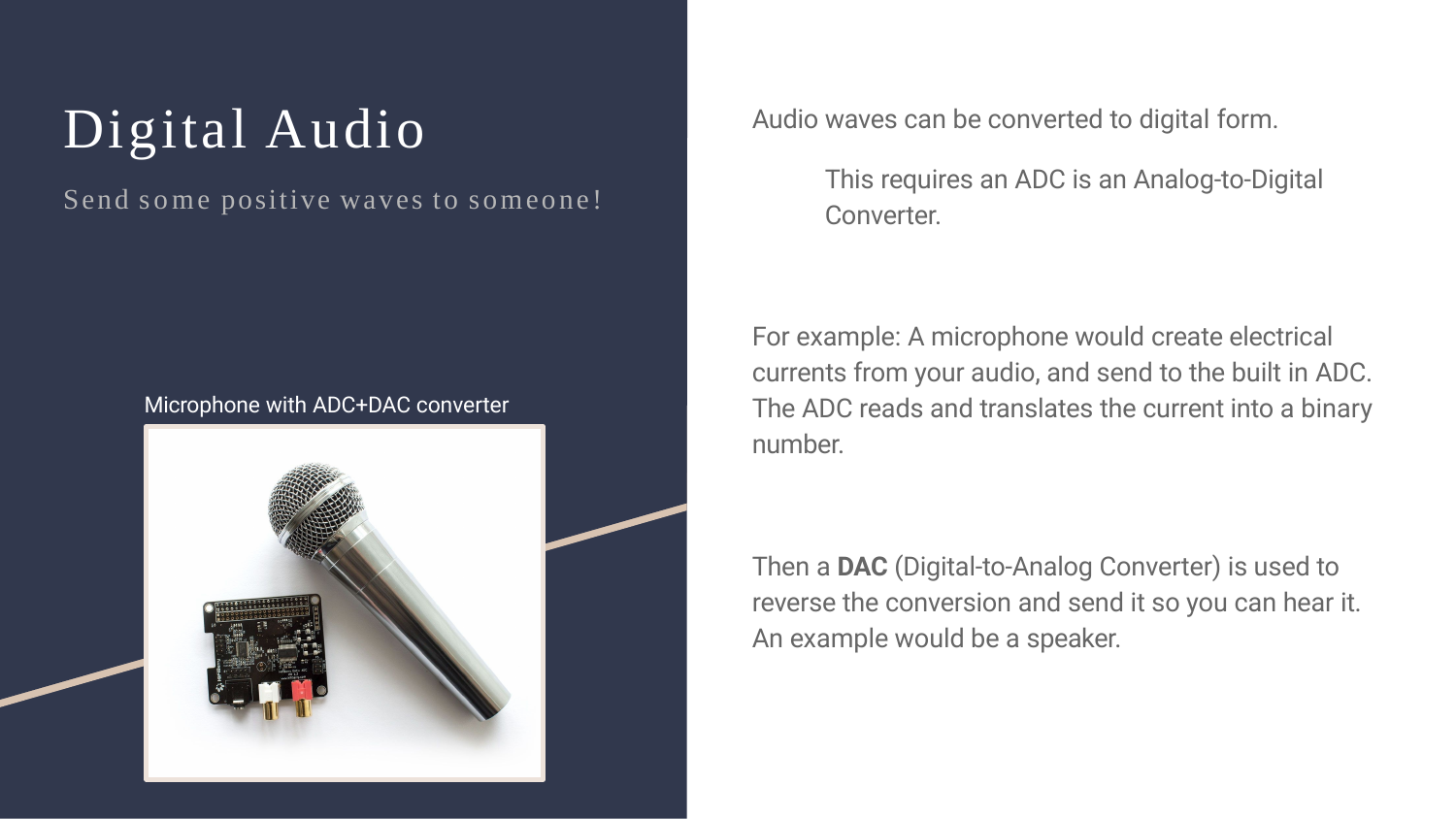

# Digital Audio
Audio waves can be converted to digital form.
This requires an ADC is an Analog-to-Digital  Converter.
Send some positive waves to someone!
For example: A microphone would create electrical  currents from your audio, and send to the built in ADC.  The ADC reads and translates the current into a binary  number.
Microphone with ADC+DAC converter

Then a DAC (Digital-to-Analog Converter) is used to  reverse the conversion and send it so you can hear it.  An example would be a speaker.